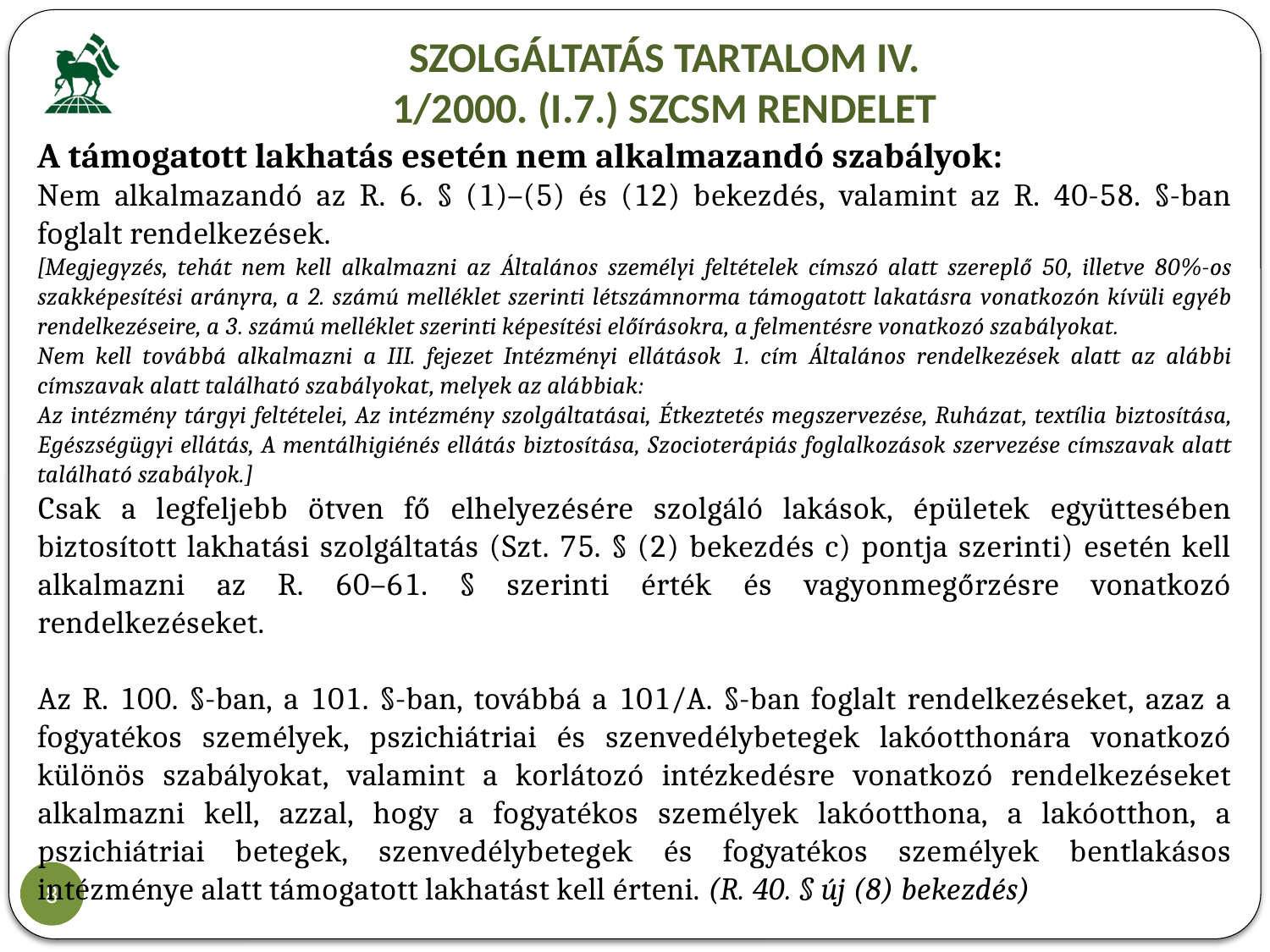

# SZOLGÁLTATÁS TARTALOM IV. 1/2000. (I.7.) SZCSM RENDELET
A támogatott lakhatás esetén nem alkalmazandó szabályok:
Nem alkalmazandó az R. 6. § (1)–(5) és (12) bekezdés, valamint az R. 40-58. §-ban foglalt rendelkezések.
[Megjegyzés, tehát nem kell alkalmazni az Általános személyi feltételek címszó alatt szereplő 50, illetve 80%-os szakképesítési arányra, a 2. számú melléklet szerinti létszámnorma támogatott lakatásra vonatkozón kívüli egyéb rendelkezéseire, a 3. számú melléklet szerinti képesítési előírásokra, a felmentésre vonatkozó szabályokat.
Nem kell továbbá alkalmazni a III. fejezet Intézményi ellátások 1. cím Általános rendelkezések alatt az alábbi címszavak alatt található szabályokat, melyek az alábbiak:
Az intézmény tárgyi feltételei, Az intézmény szolgáltatásai, Étkeztetés megszervezése, Ruházat, textília biztosítása, Egészségügyi ellátás, A mentálhigiénés ellátás biztosítása, Szocioterápiás foglalkozások szervezése címszavak alatt található szabályok.]
Csak a legfeljebb ötven fő elhelyezésére szolgáló lakások, épületek együttesében biztosított lakhatási szolgáltatás (Szt. 75. § (2) bekezdés c) pontja szerinti) esetén kell alkalmazni az R. 60–61. § szerinti érték és vagyonmegőrzésre vonatkozó rendelkezéseket.

Az R. 100. §-ban, a 101. §-ban, továbbá a 101/A. §-ban foglalt rendelkezéseket, azaz a fogyatékos személyek, pszichiátriai és szenvedélybetegek lakóotthonára vonatkozó különös szabályokat, valamint a korlátozó intézkedésre vonatkozó rendelkezéseket alkalmazni kell, azzal, hogy a fogyatékos személyek lakóotthona, a lakóotthon, a pszichiátriai betegek, szenvedélybetegek és fogyatékos személyek bentlakásos intézménye alatt támogatott lakhatást kell érteni. (R. 40. § új (8) bekezdés)
8